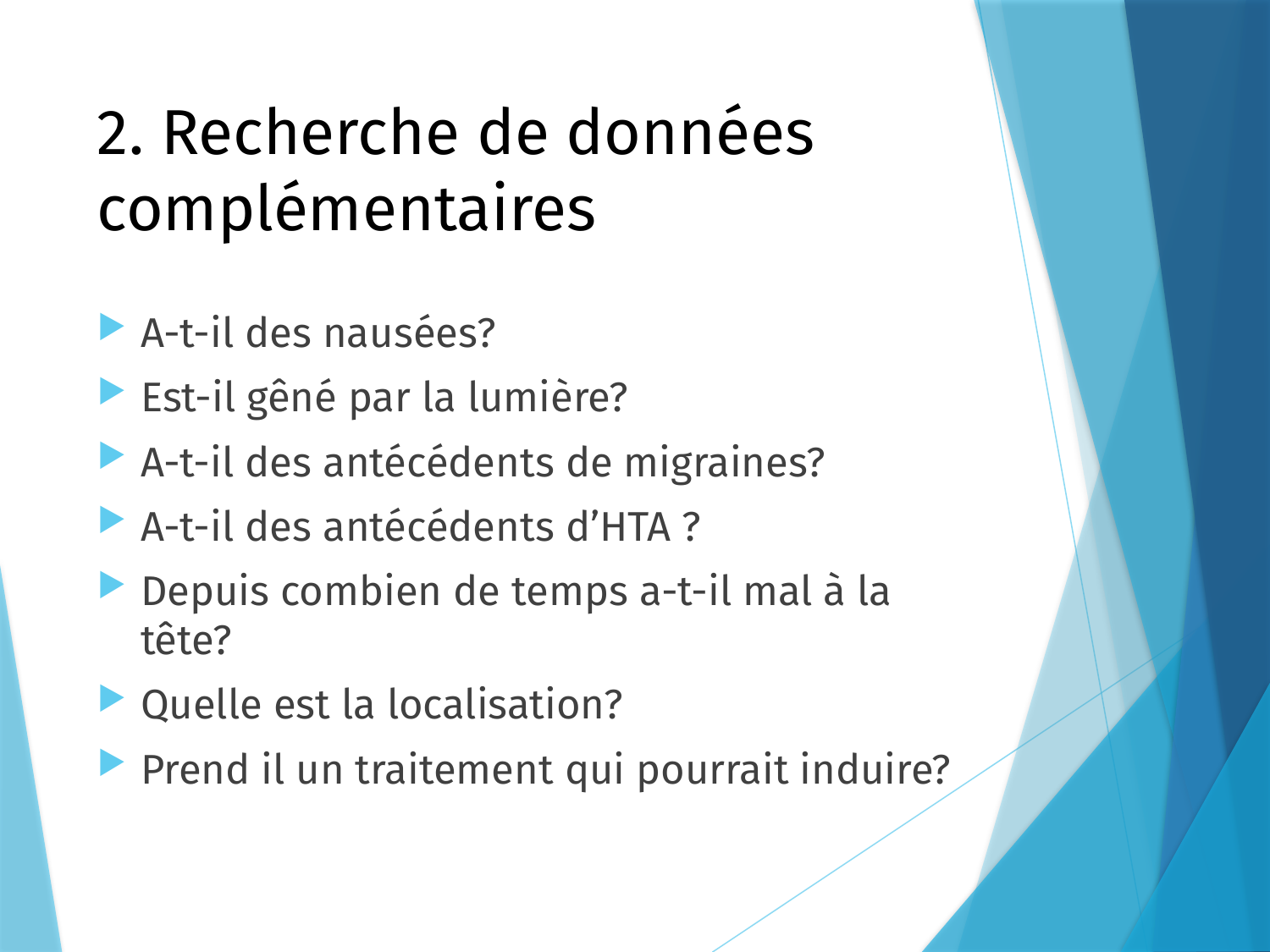

# 2. Recherche de données complémentaires
A-t-il des nausées?
Est-il gêné par la lumière?
A-t-il des antécédents de migraines?
A-t-il des antécédents d’HTA ?
Depuis combien de temps a-t-il mal à la tête?
Quelle est la localisation?
Prend il un traitement qui pourrait induire?